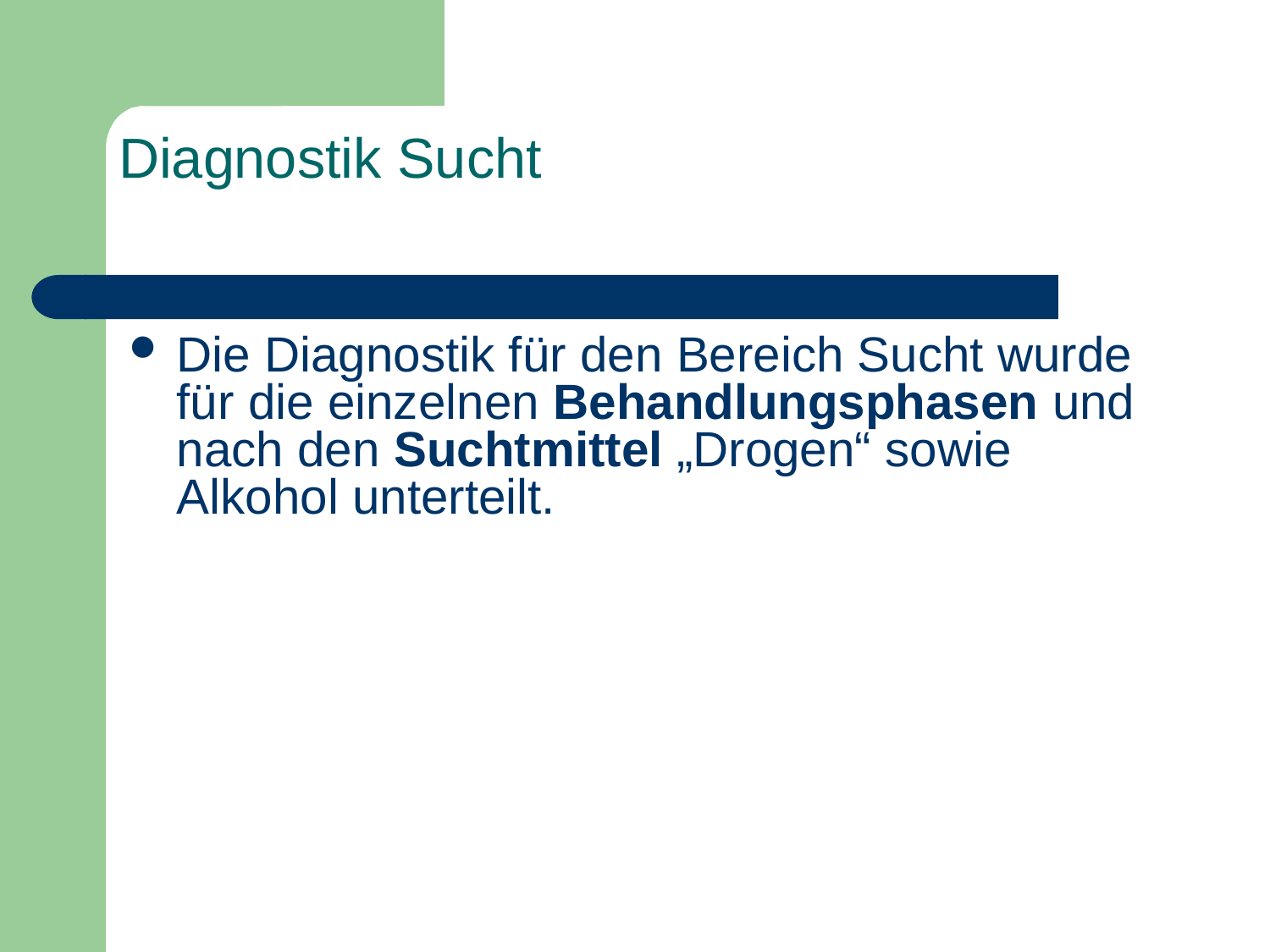

# Diagnostik Sucht
Die Diagnostik für den Bereich Sucht wurde für die einzelnen Behandlungsphasen und nach den Suchtmittel „Drogen“ sowie Alkohol unterteilt.